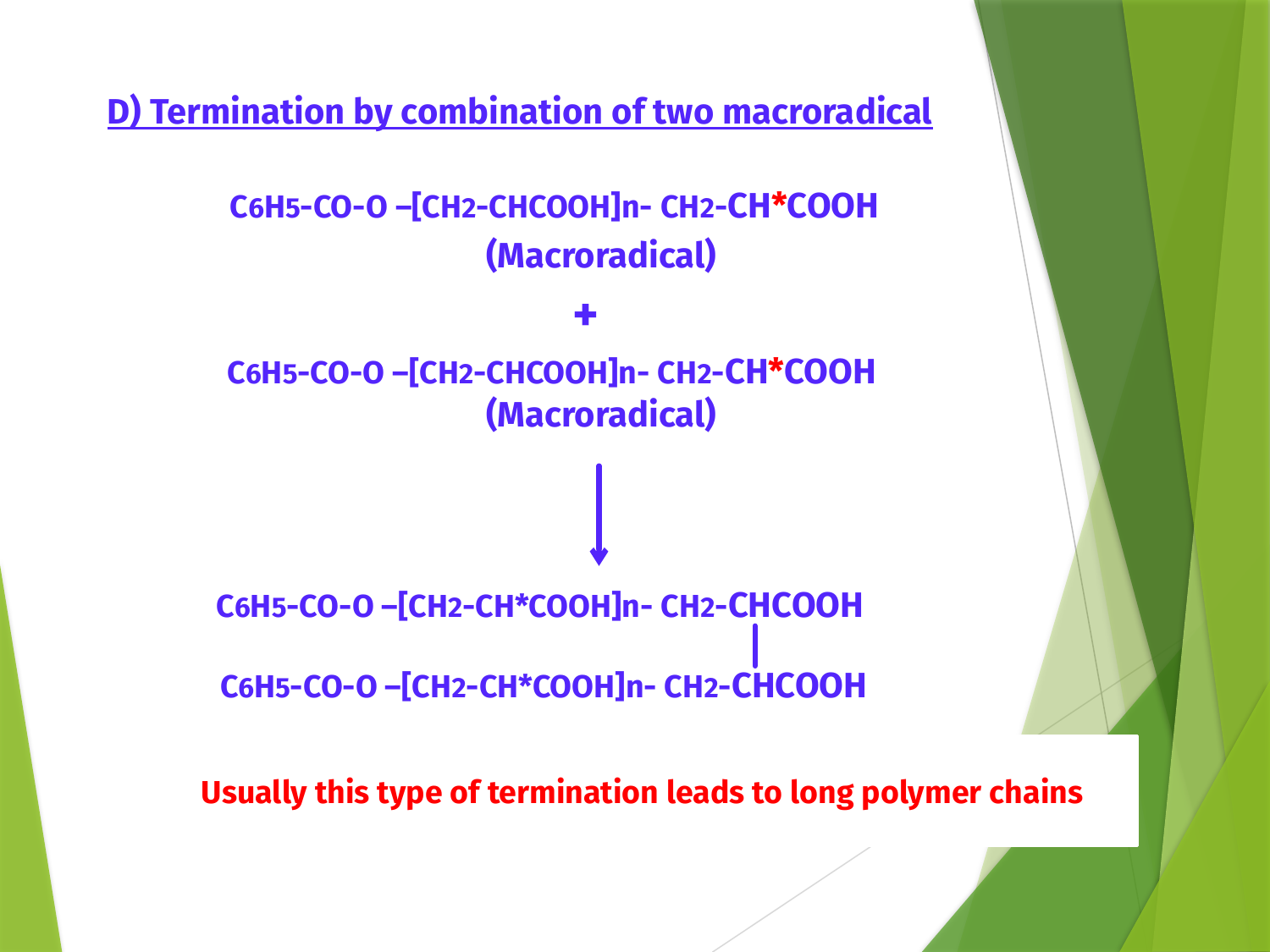

D) Termination by combination of two macroradical
C6H5-CO-O –[CH2-CHCOOH]n- CH2-CH*COOH
C6H5-CO-O –[CH2-CH*COOH]n- CH2-CHCOOH
C6H5-CO-O –[CH2-CH*COOH]n- CH2-CHCOOH
Usually this type of termination leads to long polymer chains
(Macroradical)
+
C6H5-CO-O –[CH2-CHCOOH]n- CH2-CH*COOH
(Macroradical)